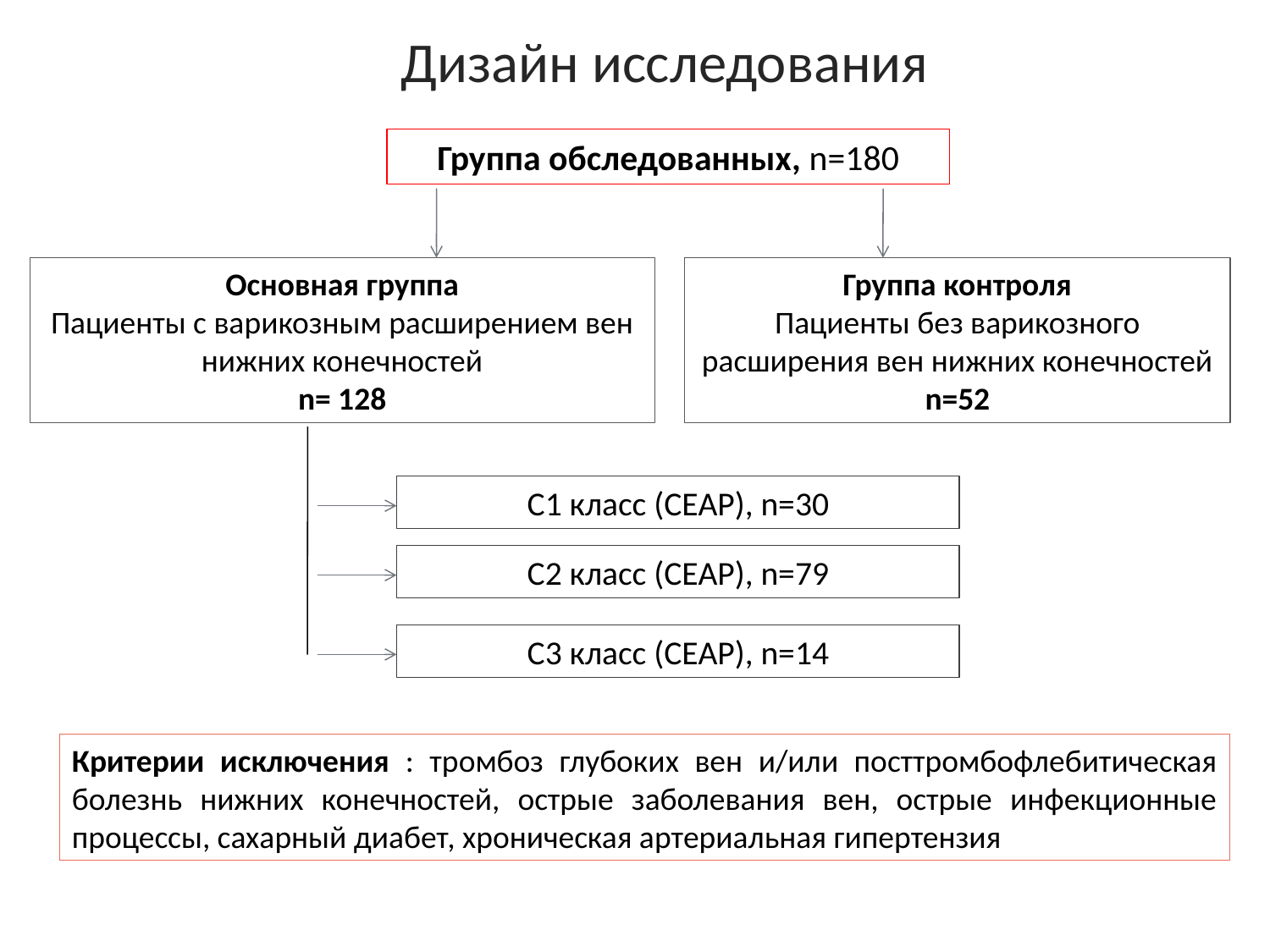

Дизайн исследования
Группа обследованных, n=180
Основная группа
Пациенты с варикозным расширением вен нижних конечностей
n= 128
Группа контроля
Пациенты без варикозного расширения вен нижних конечностей
n=52
С1 класс (СЕАР), n=30
С2 класс (СЕАР), n=79
С3 класс (СЕАР), n=14
Критерии исключения : тромбоз глубоких вен и/или посттромбофлебитическая болезнь нижних конечностей, острые заболевания вен, острые инфекционные процессы, сахарный диабет, хроническая артериальная гипертензия